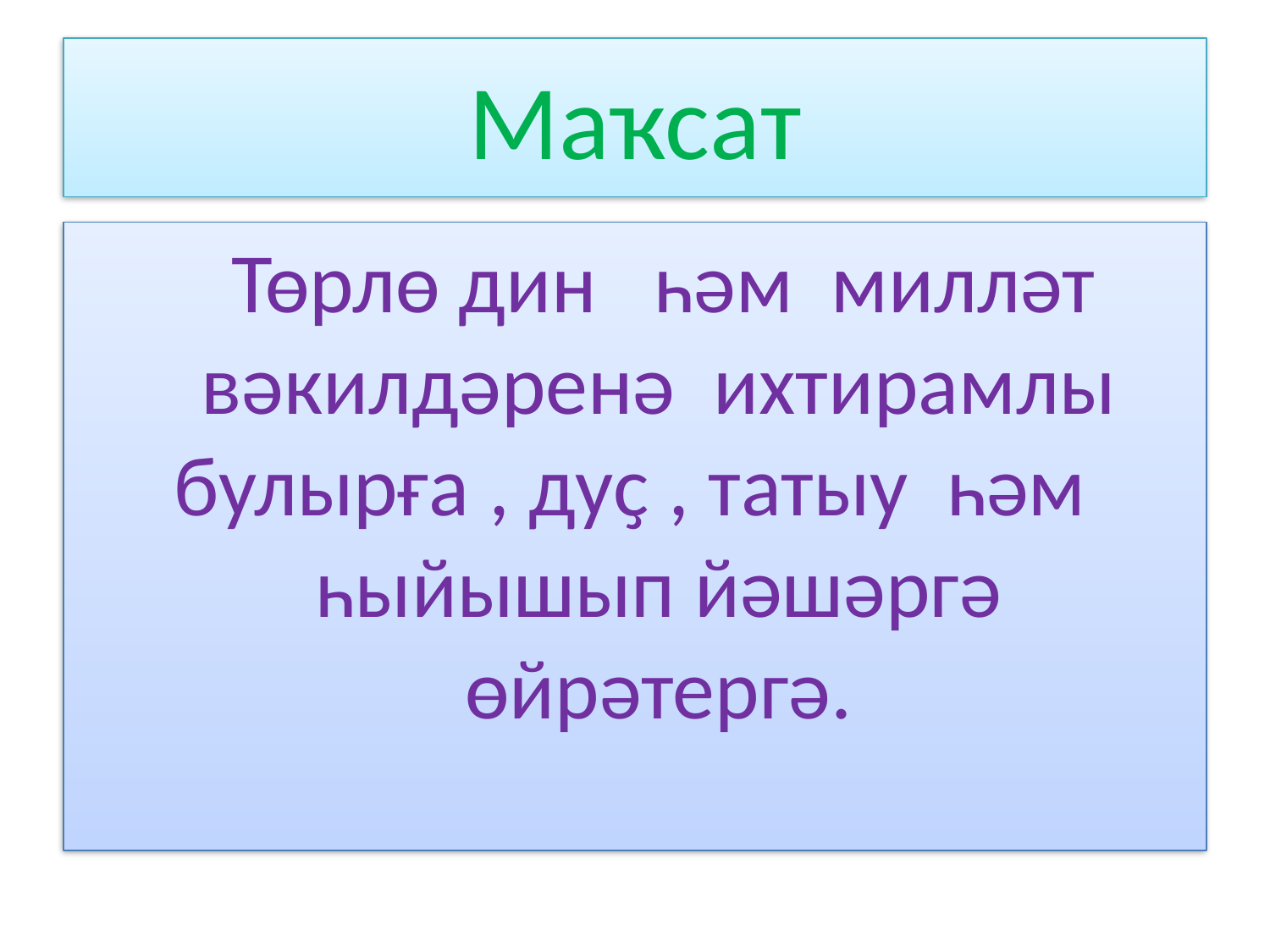

# Маҡсат
    Төрлө дин   һәм  милләт  вәкилдәренә  ихтирамлы булырға , дуҫ , татыу  һәм    һыйышып йәшәргә өйрәтергә.